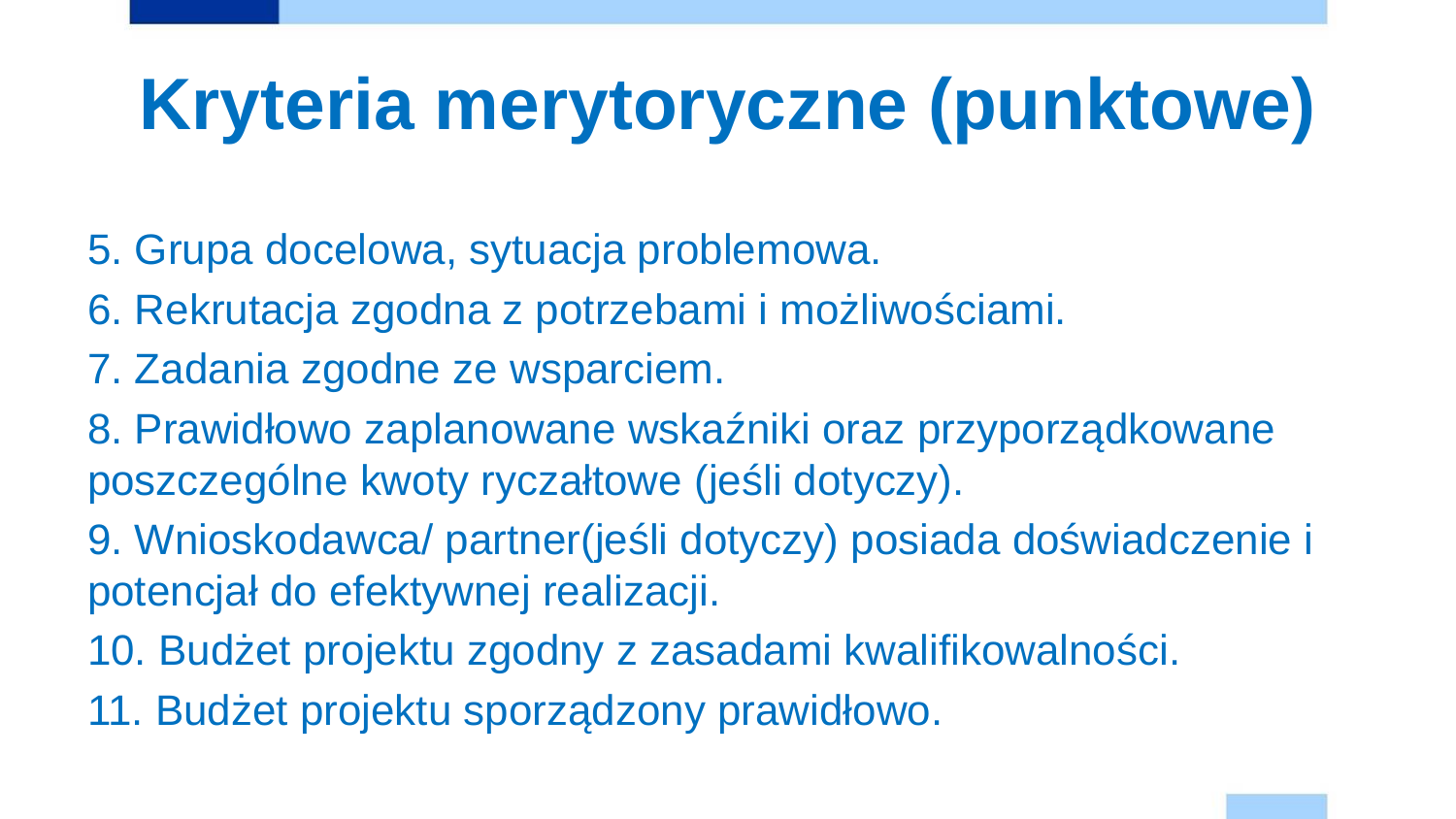

# Kryteria merytoryczne (punktowe)
5. Grupa docelowa, sytuacja problemowa.
6. Rekrutacja zgodna z potrzebami i możliwościami.
7. Zadania zgodne ze wsparciem.
8. Prawidłowo zaplanowane wskaźniki oraz przyporządkowane poszczególne kwoty ryczałtowe (jeśli dotyczy).
9. Wnioskodawca/ partner(jeśli dotyczy) posiada doświadczenie i potencjał do efektywnej realizacji.
10. Budżet projektu zgodny z zasadami kwalifikowalności.
11. Budżet projektu sporządzony prawidłowo.